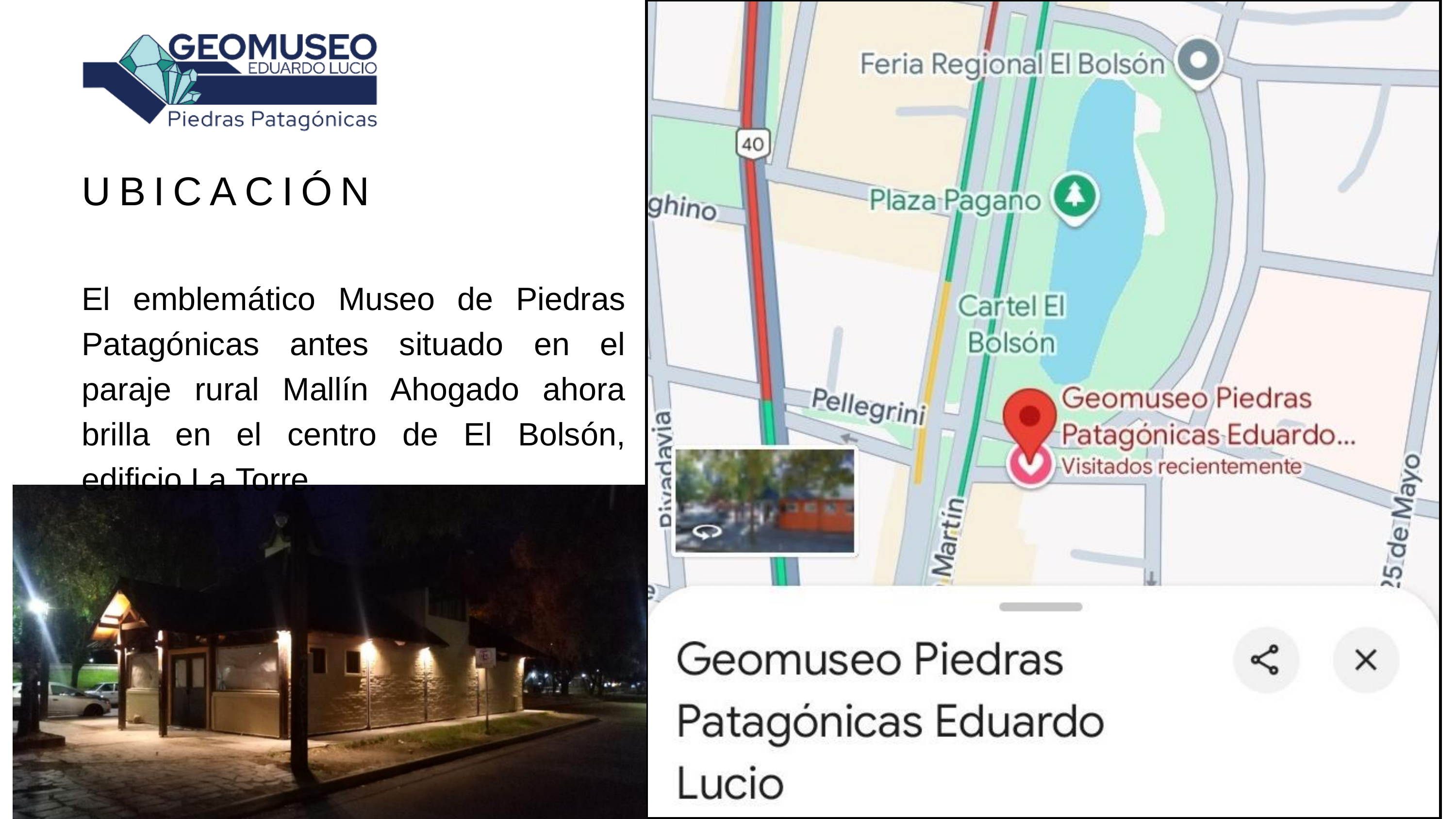

UBICACIÓN

El emblemático Museo de Piedras Patagónicas antes situado en el paraje rural Mallín Ahogado ahora brilla en el centro de El Bolsón, edificio La Torre.